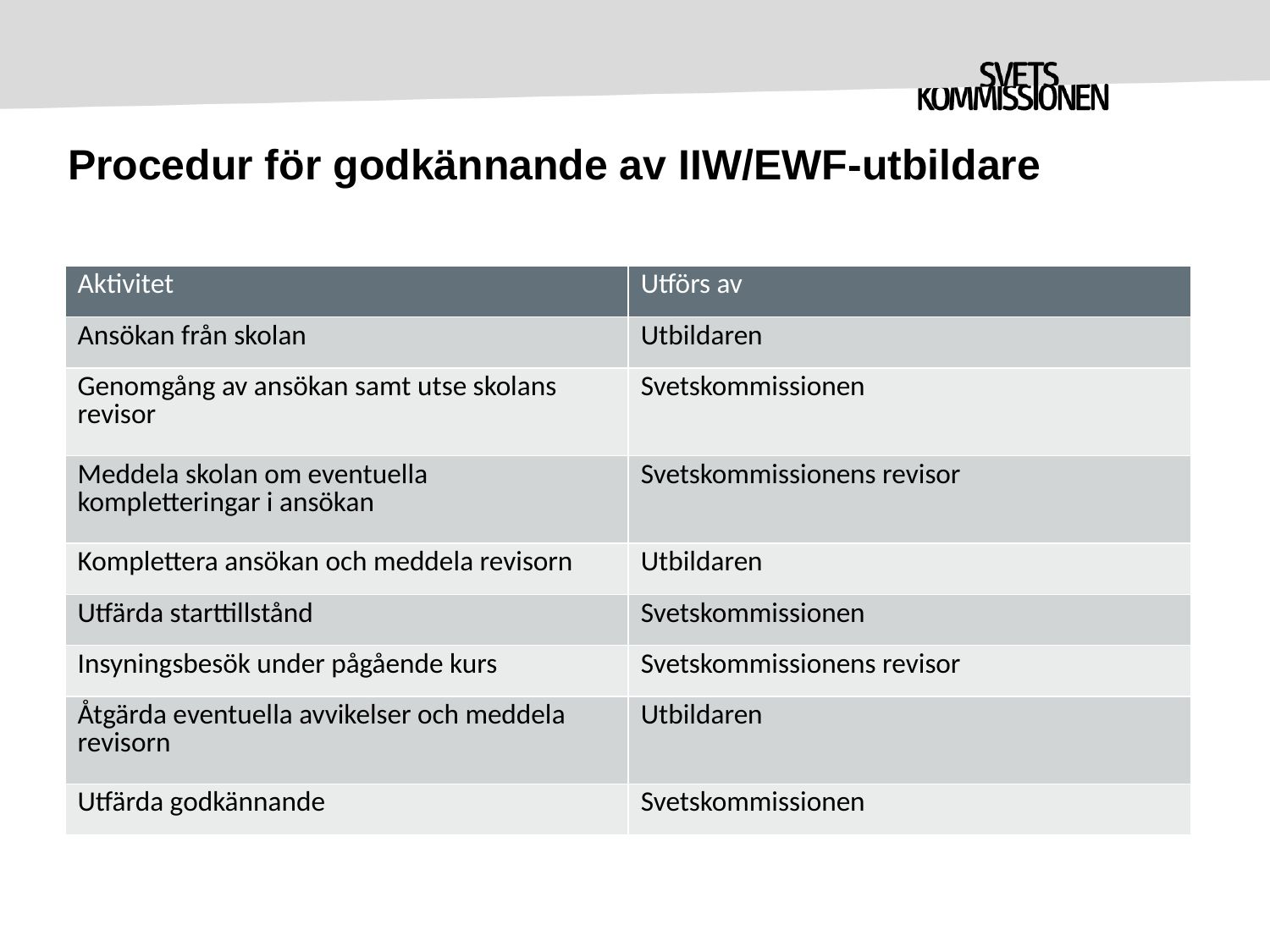

# Procedur för godkännande av IIW/EWF-utbildare
| Aktivitet | Utförs av |
| --- | --- |
| Ansökan från skolan | Utbildaren |
| Genomgång av ansökan samt utse skolans revisor | Svetskommissionen |
| Meddela skolan om eventuella kompletteringar i ansökan | Svetskommissionens revisor |
| Komplettera ansökan och meddela revisorn | Utbildaren |
| Utfärda starttillstånd | Svetskommissionen |
| Insyningsbesök under pågående kurs | Svetskommissionens revisor |
| Åtgärda eventuella avvikelser och meddela revisorn | Utbildaren |
| Utfärda godkännande | Svetskommissionen |